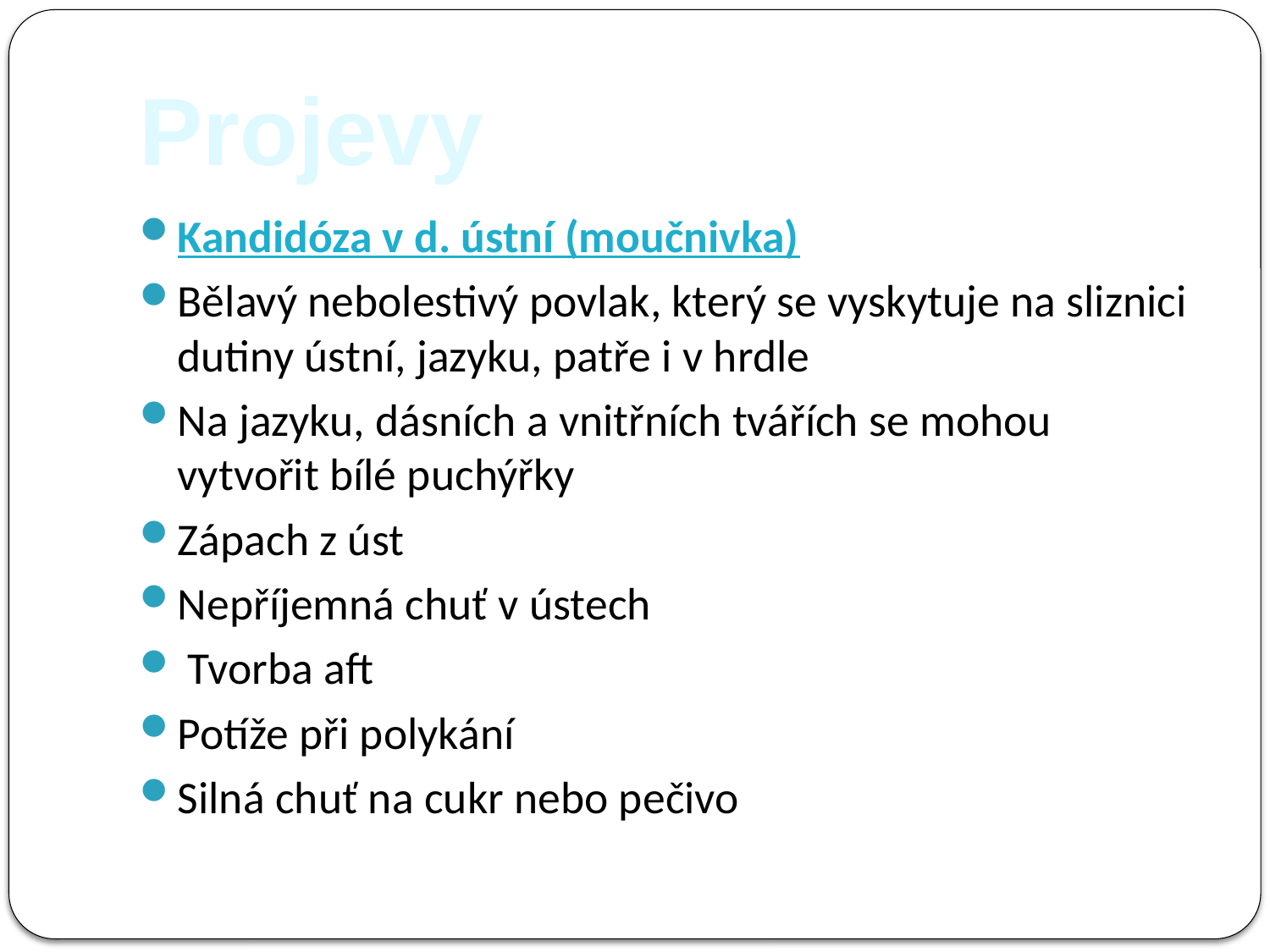

# Projevy
Kandidóza v d. ústní (moučnivka)
Bělavý nebolestivý povlak, který se vyskytuje na sliznici dutiny ústní, jazyku, patře i v hrdle
Na jazyku, dásních a vnitřních tvářích se mohou vytvořit bílé puchýřky
Zápach z úst
Nepříjemná chuť v ústech
 Tvorba aft
Potíže při polykání
Silná chuť na cukr nebo pečivo